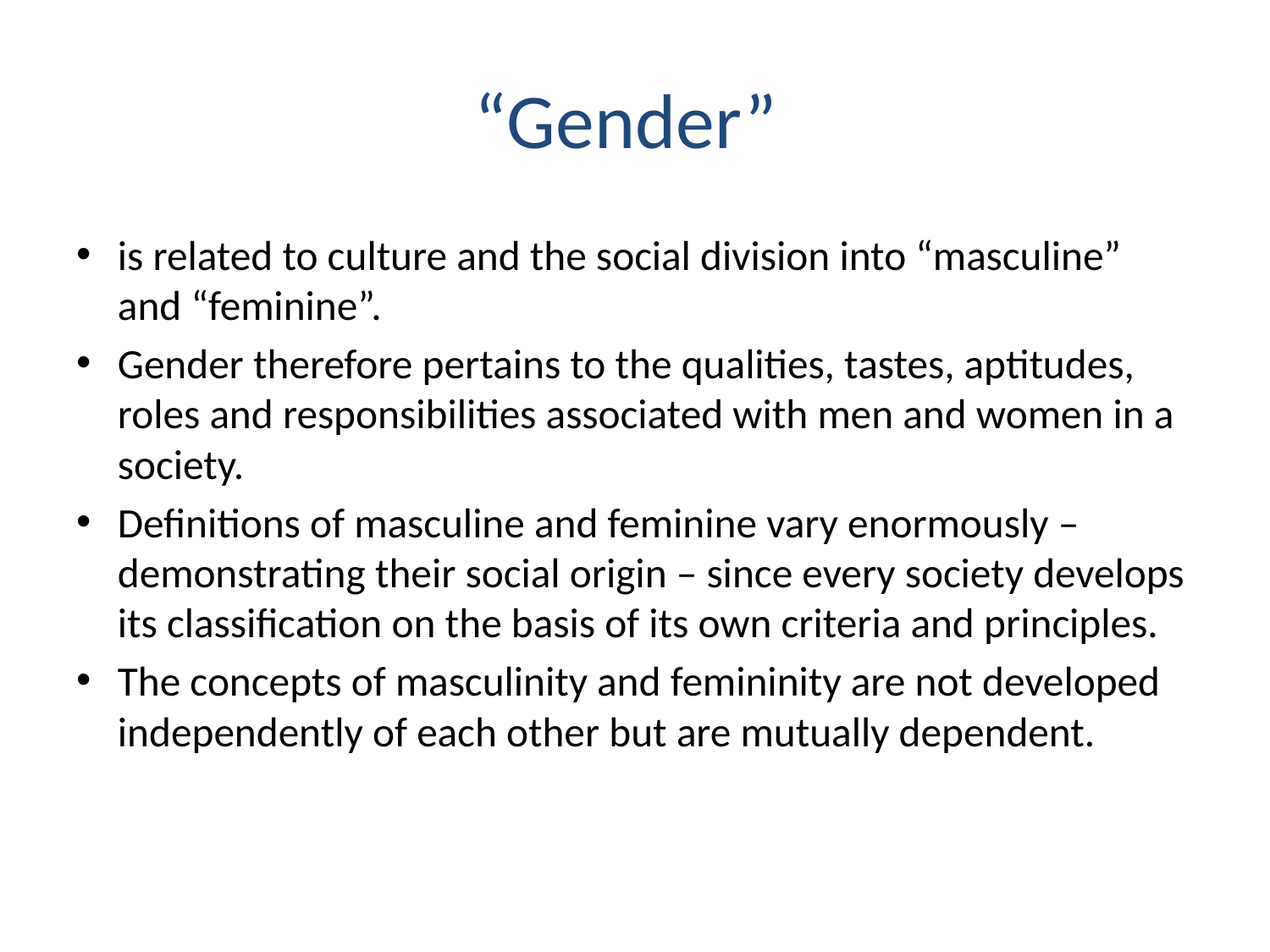

# “Gender”
is related to culture and the social division into “masculine” and “feminine”.
Gender therefore pertains to the qualities, tastes, aptitudes, roles and responsibilities associated with men and women in a society.
Definitions of masculine and feminine vary enormously – demonstrating their social origin – since every society develops its classification on the basis of its own criteria and principles.
The concepts of masculinity and femininity are not developed independently of each other but are mutually dependent.